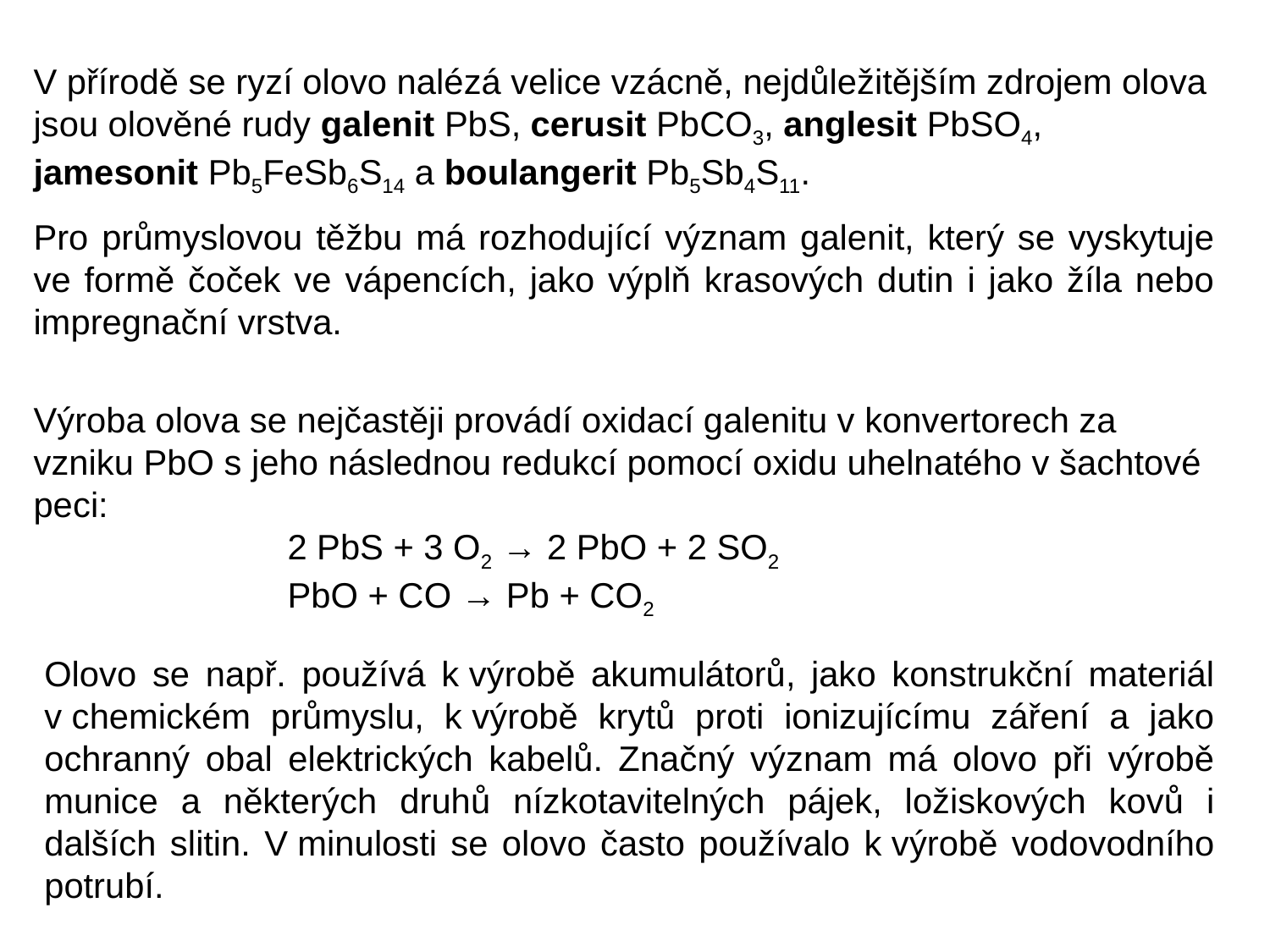

V přírodě se ryzí olovo nalézá velice vzácně, nejdůležitějším zdrojem olova jsou olověné rudy galenit PbS, cerusit PbCO3, anglesit PbSO4, jamesonit Pb5FeSb6S14 a boulangerit Pb5Sb4S11.

Pro průmyslovou těžbu má rozhodující význam galenit, který se vyskytuje ve formě čoček ve vápencích, jako výplň krasových dutin i jako žíla nebo impregnační vrstva.
Výroba olova se nejčastěji provádí oxidací galenitu v konvertorech za vzniku PbO s jeho následnou redukcí pomocí oxidu uhelnatého v šachtové peci:
		2 PbS + 3 O2 → 2 PbO + 2 SO2
		PbO + CO → Pb + CO2
Olovo se např. používá k výrobě akumulátorů, jako konstrukční materiál v chemickém průmyslu, k výrobě krytů proti ionizujícímu záření a jako ochranný obal elektrických kabelů. Značný význam má olovo při výrobě munice a některých druhů nízkotavitelných pájek, ložiskových kovů i dalších slitin. V minulosti se olovo často používalo k výrobě vodovodního potrubí.